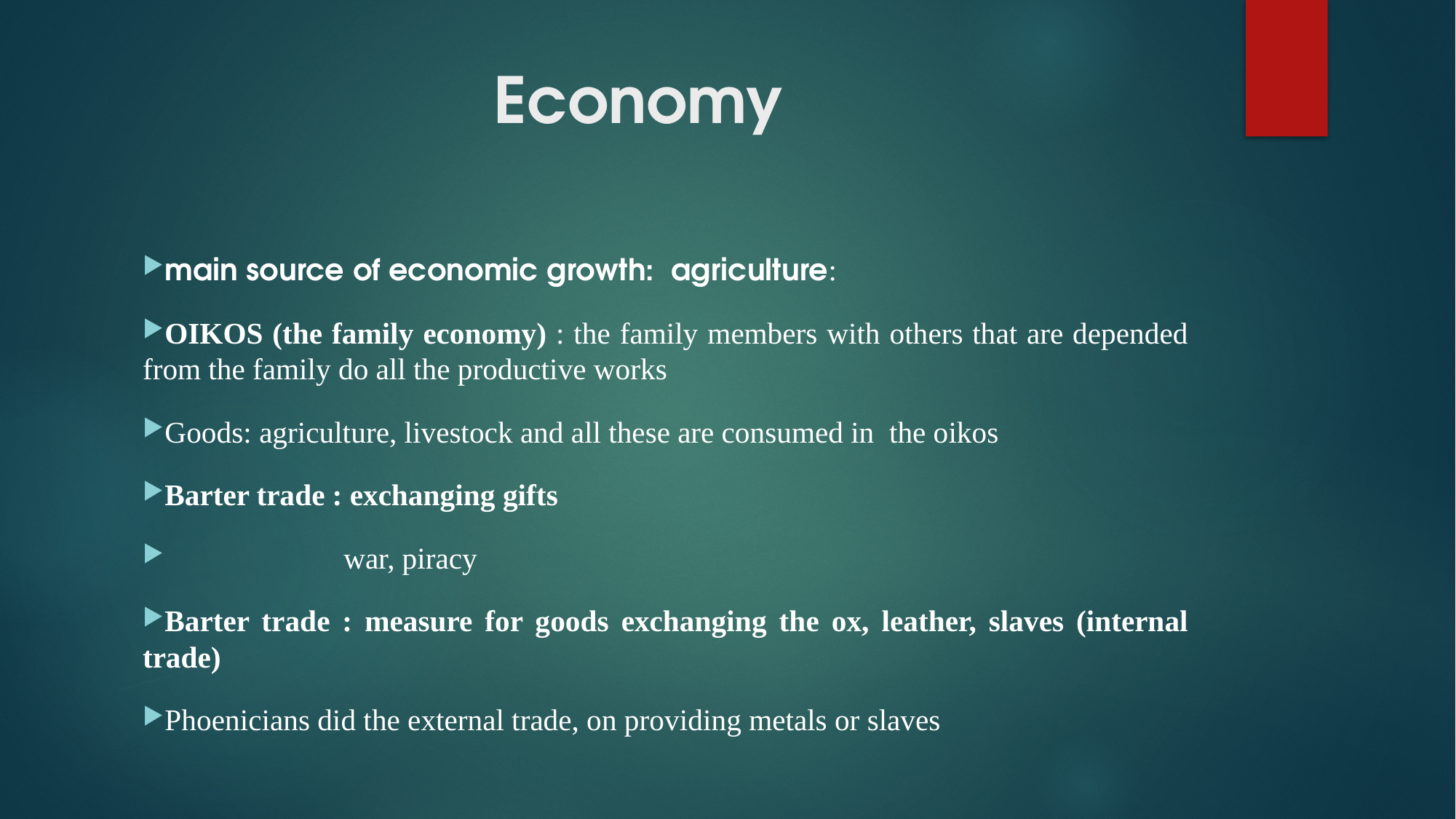

# Economy
main source of economic growth:  agriculture:
OIKOS (the family economy) : the family members with others that are depended from the family do all the productive works
Goods: agriculture, livestock and all these are consumed in  the oikos
Barter trade : exchanging gifts
                        war, piracy
Barter trade : measure for goods exchanging the ox, leather, slaves (internal trade)
Phoenicians did the external trade, on providing metals or slaves